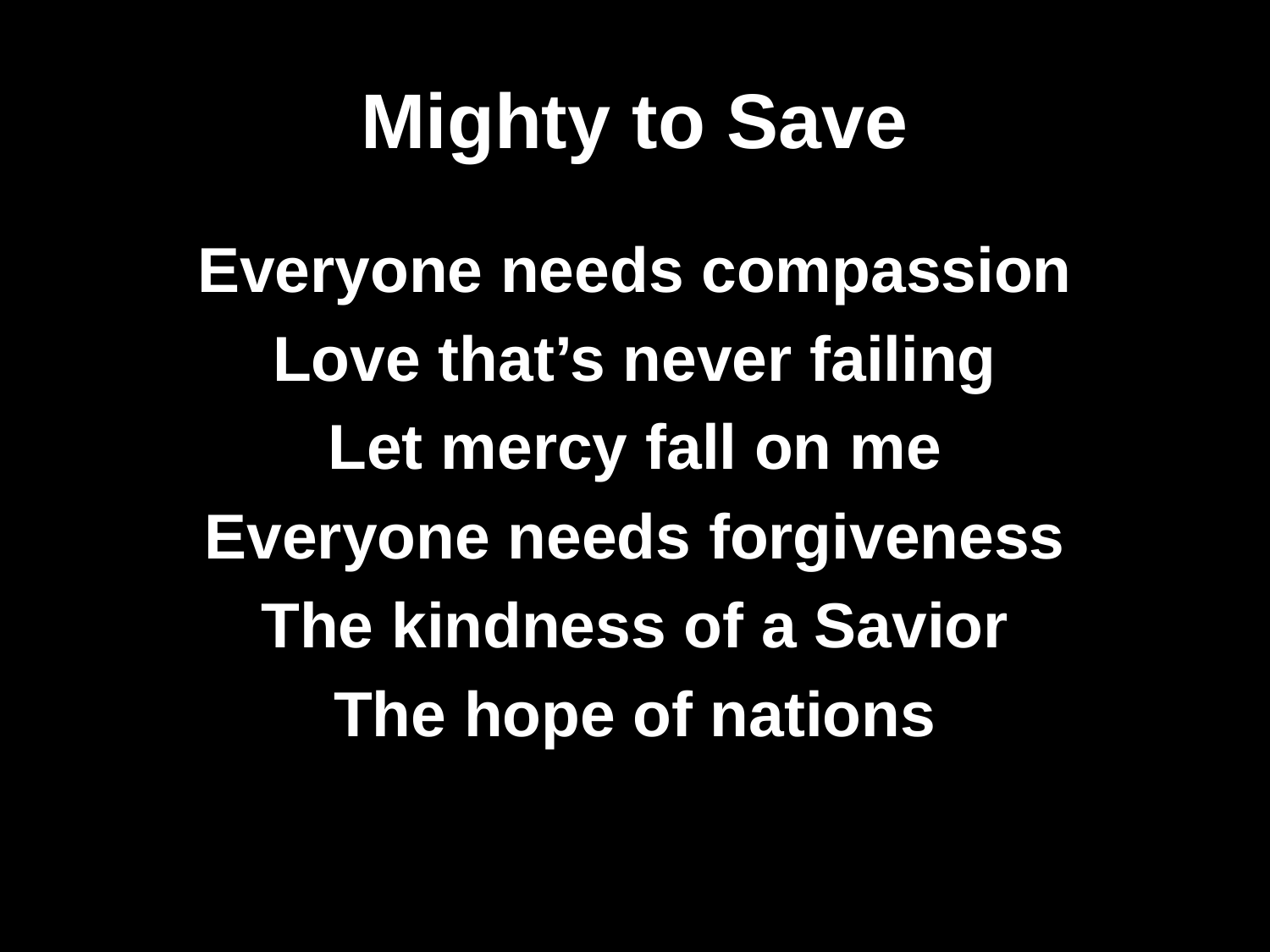

# Mighty to Save
Everyone needs compassion
Love that’s never failing
Let mercy fall on me
Everyone needs forgiveness
The kindness of a Savior
The hope of nations